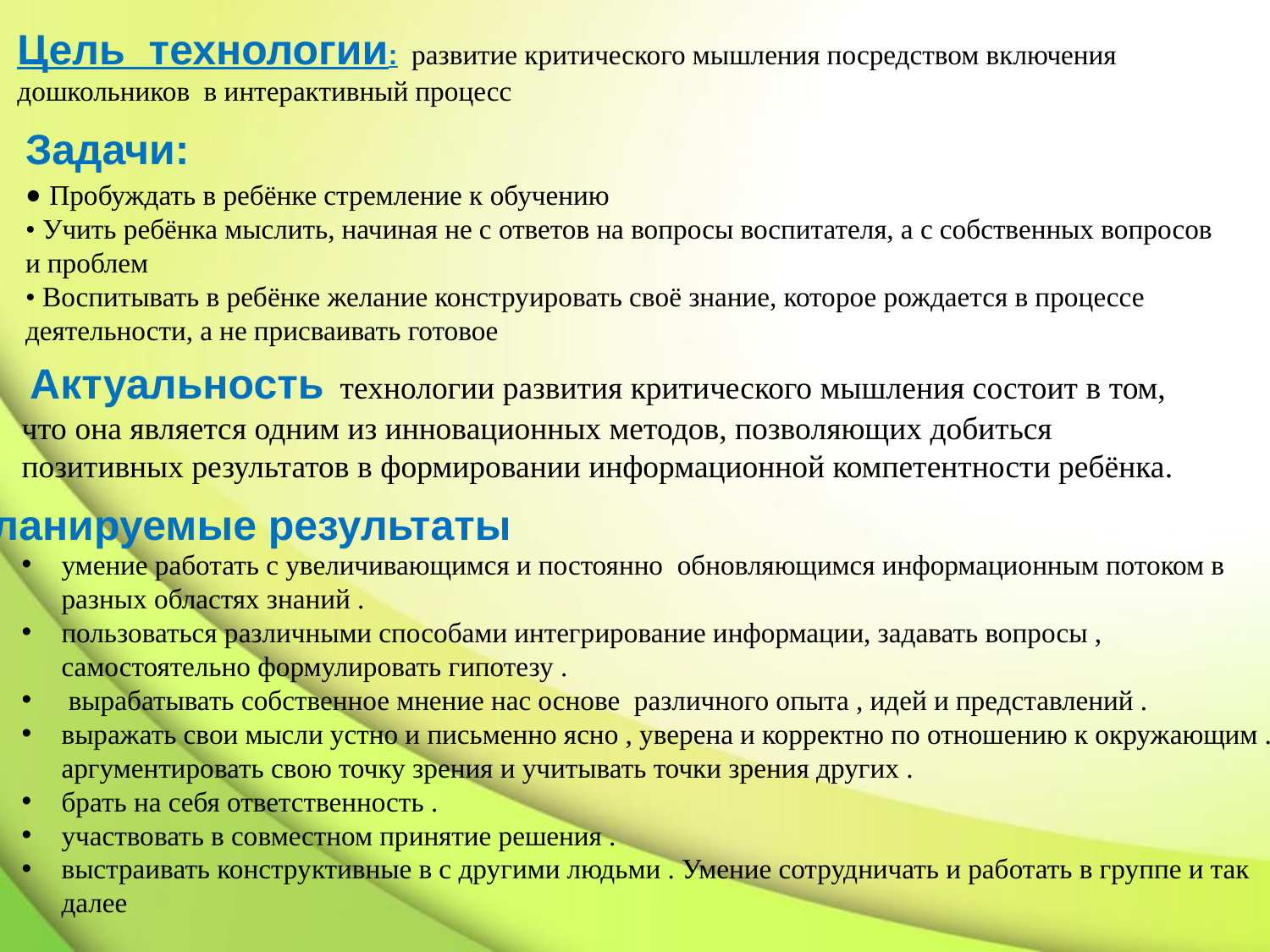

Цель  технологии:  развитие критического мышления посредством включения дошкольников  в интерактивный процесс
Задачи:
• Пробуждать в ребёнке стремление к обучению
• Учить ребёнка мыслить, начиная не с ответов на вопросы воспитателя, а с собственных вопросов и проблем
• Воспитывать в ребёнке желание конструировать своё знание, которое рождается в процессе деятельности, а не присваивать готовое
 Актуальность  технологии развития критического мышления состоит в том, что она является одним из инновационных методов, позволяющих добиться позитивных результатов в формировании информационной компетентности ребёнка.
Планируемые результаты
умение работать с увеличивающимся и постоянно  обновляющимся информационным потоком в разных областях знаний .
пользоваться различными способами интегрирование информации, задавать вопросы ,  самостоятельно формулировать гипотезу .
 вырабатывать собственное мнение нас основе  различного опыта , идей и представлений .
выражать свои мысли устно и письменно ясно , уверена и корректно по отношению к окружающим . аргументировать свою точку зрения и учитывать точки зрения других .
брать на себя ответственность .
участвовать в совместном принятие решения .
выстраивать конструктивные в с другими людьми . Умение сотрудничать и работать в группе и так далее